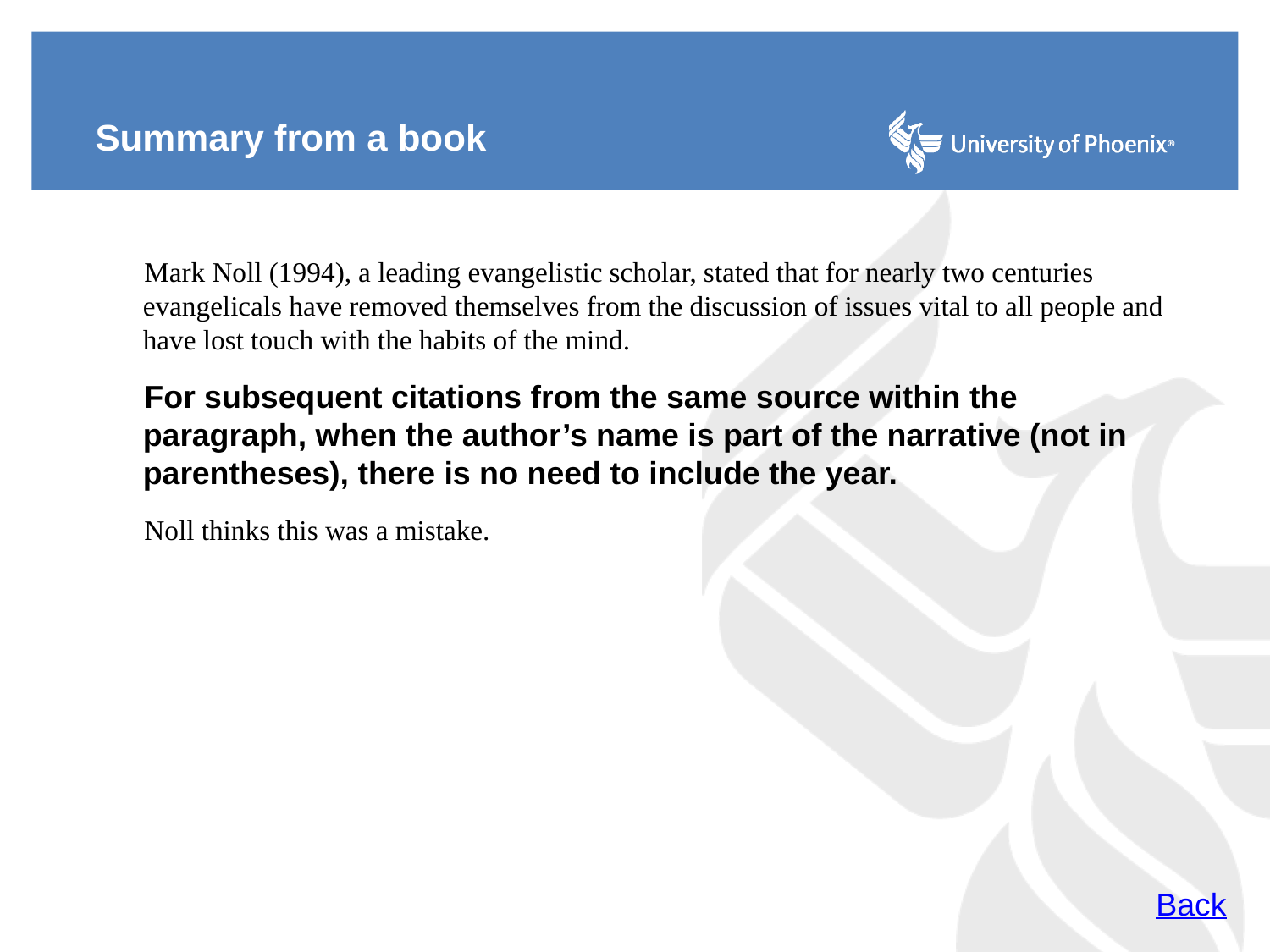

# Summary from a book
Mark Noll (1994), a leading evangelistic scholar, stated that for nearly two centuries evangelicals have removed themselves from the discussion of issues vital to all people and have lost touch with the habits of the mind.
For subsequent citations from the same source within the paragraph, when the author’s name is part of the narrative (not in parentheses), there is no need to include the year.
Noll thinks this was a mistake.

Back